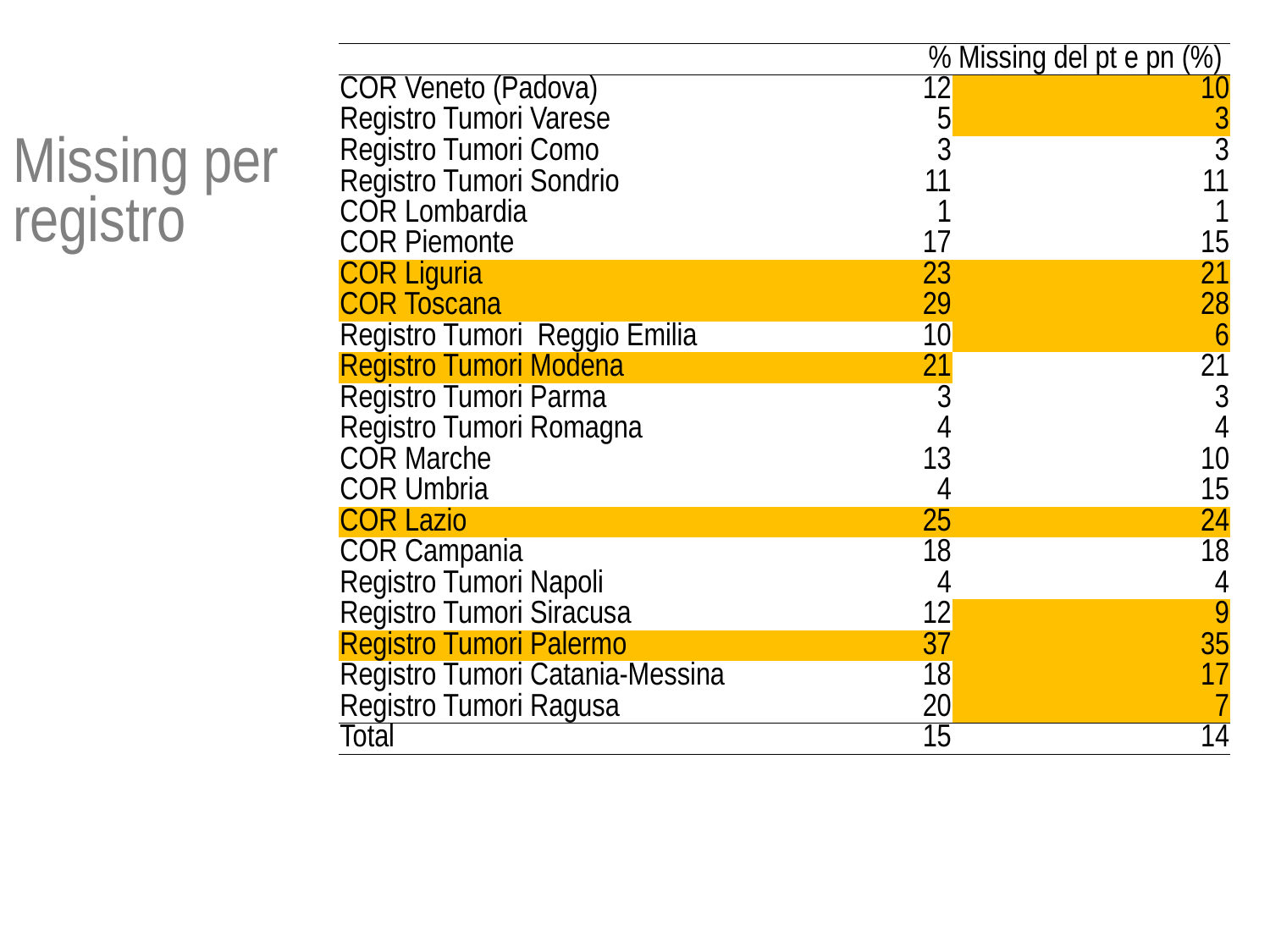

|  | % | Missing del pt e pn (%) |
| --- | --- | --- |
| COR Veneto (Padova) | 12 | 10 |
| Registro Tumori Varese | 5 | 3 |
| Registro Tumori Como | 3 | 3 |
| Registro Tumori Sondrio | 11 | 11 |
| COR Lombardia | 1 | 1 |
| COR Piemonte | 17 | 15 |
| COR Liguria | 23 | 21 |
| COR Toscana | 29 | 28 |
| Registro Tumori Reggio Emilia | 10 | 6 |
| Registro Tumori Modena | 21 | 21 |
| Registro Tumori Parma | 3 | 3 |
| Registro Tumori Romagna | 4 | 4 |
| COR Marche | 13 | 10 |
| COR Umbria | 4 | 15 |
| COR Lazio | 25 | 24 |
| COR Campania | 18 | 18 |
| Registro Tumori Napoli | 4 | 4 |
| Registro Tumori Siracusa | 12 | 9 |
| Registro Tumori Palermo | 37 | 35 |
| Registro Tumori Catania-Messina | 18 | 17 |
| Registro Tumori Ragusa | 20 | 7 |
| Total | 15 | 14 |
# Missing per registro